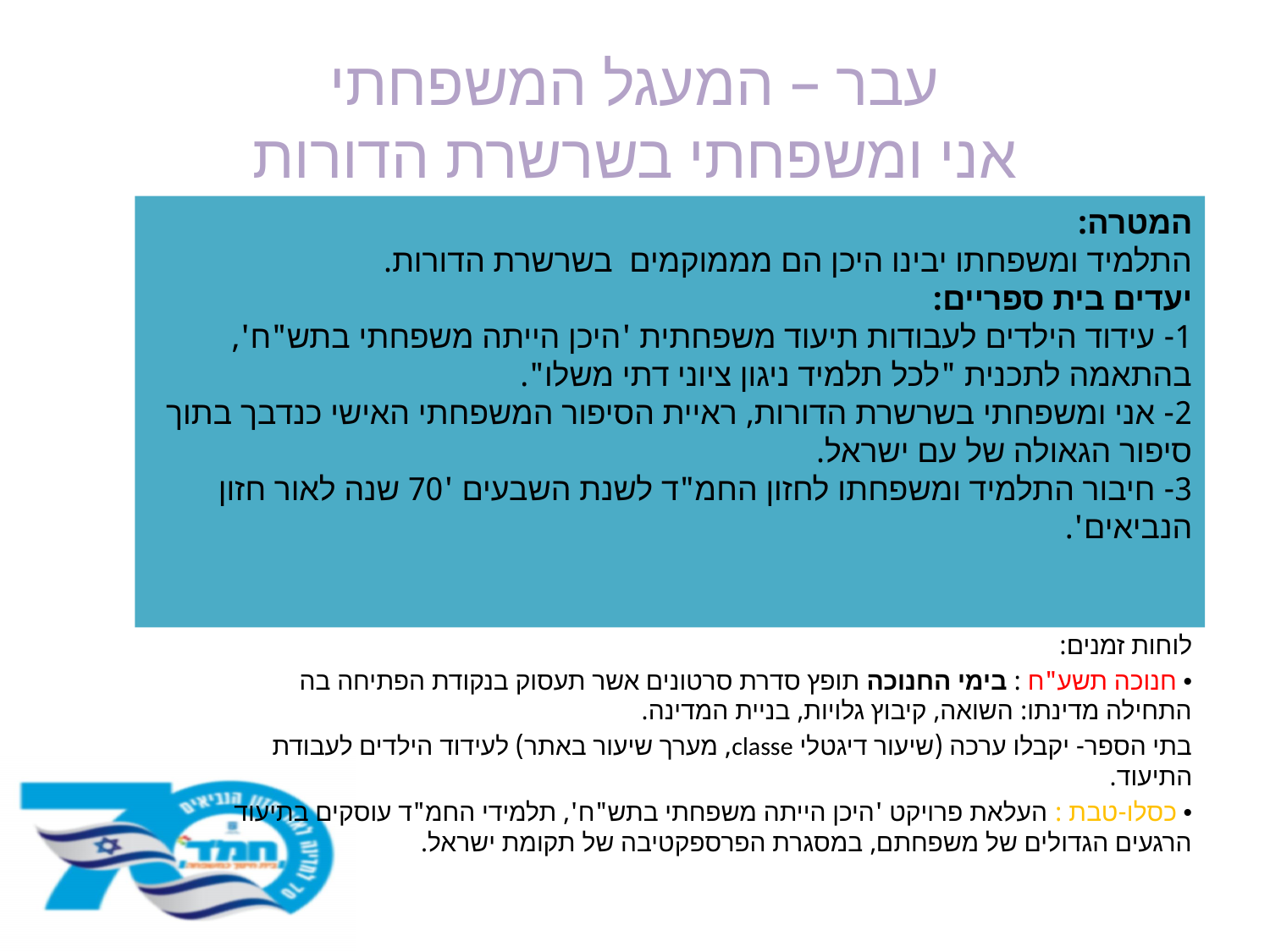

# עבר – המעגל המשפחתי אני ומשפחתי בשרשרת הדורות
המטרה:
התלמיד ומשפחתו יבינו היכן הם מממוקמים  בשרשרת הדורות.
יעדים בית ספריים:
1- עידוד הילדים לעבודות תיעוד משפחתית 'היכן הייתה משפחתי בתש"ח', בהתאמה לתכנית "לכל תלמיד ניגון ציוני דתי משלו".
2- אני ומשפחתי בשרשרת הדורות, ראיית הסיפור המשפחתי האישי כנדבך בתוך סיפור הגאולה של עם ישראל.
3- חיבור התלמיד ומשפחתו לחזון החמ"ד לשנת השבעים '70 שנה לאור חזון הנביאים'.

לוחות זמנים:
• חנוכה תשע"ח : בימי החנוכה תופץ סדרת סרטונים אשר תעסוק בנקודת הפתיחה בה התחילה מדינתו: השואה, קיבוץ גלויות, בניית המדינה.
בתי הספר- יקבלו ערכה (שיעור דיגטלי classe, מערך שיעור באתר) לעידוד הילדים לעבודת התיעוד.
• כסלו-טבת : העלאת פרויקט 'היכן הייתה משפחתי בתש"ח', תלמידי החמ"ד עוסקים בתיעוד הרגעים הגדולים של משפחתם, במסגרת הפרספקטיבה של תקומת ישראל.